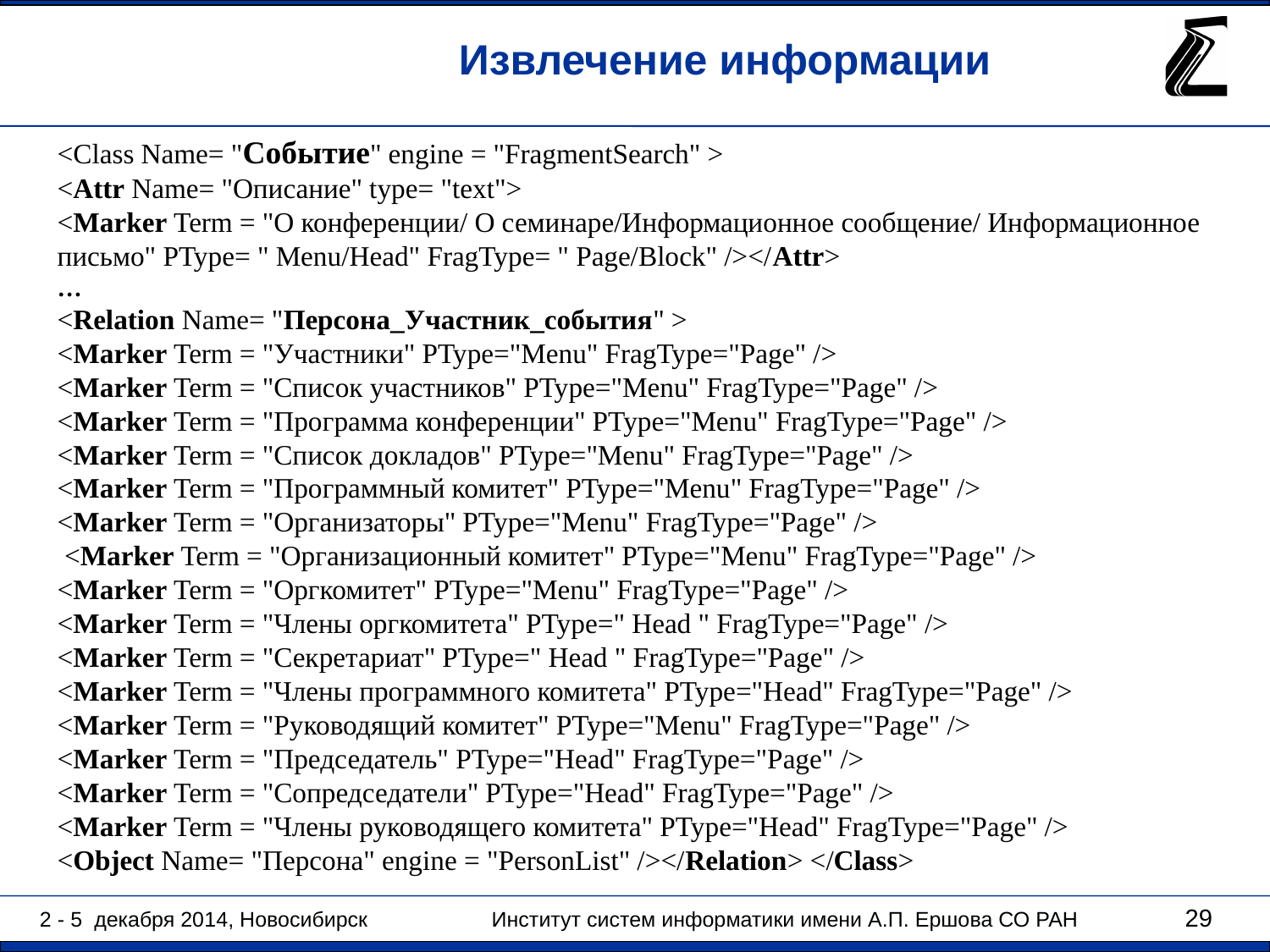

Извлечение информации
<Class Name= "Событие" engine = "FragmentSearch" >
<Attr Name= "Описание" type= "text">
<Marker Term = "О конференции/ О семинаре/Информационное сообщение/ Информационное письмо" PType= " Menu/Head" FragType= " Page/Block" /></Attr>
…
<Relation Name= "Персона_Участник_события" >
<Marker Term = "Участники" PType="Menu" FragType="Page" />
<Marker Term = "Список участников" PType="Menu" FragType="Page" />
<Marker Term = "Программа конференции" PType="Menu" FragType="Page" />
<Marker Term = "Список докладов" PType="Menu" FragType="Page" />
<Marker Term = "Программный комитет" PType="Menu" FragType="Page" />
<Marker Term = "Организаторы" PType="Menu" FragType="Page" />
 <Marker Term = "Организационный комитет" PType="Menu" FragType="Page" />
<Marker Term = "Оргкомитет" PType="Menu" FragType="Page" />
<Marker Term = "Члены оргкомитета" PType=" Head " FragType="Page" />
<Marker Term = "Секретариат" PType=" Head " FragType="Page" />
<Marker Term = "Члены программного комитета" PType="Head" FragType="Page" />
<Marker Term = "Руководящий комитет" PType="Menu" FragType="Page" />
<Marker Term = "Председатель" PType="Head" FragType="Page" />
<Marker Term = "Сопредседатели" PType="Head" FragType="Page" />
<Marker Term = "Члены руководящего комитета" PType="Head" FragType="Page" />
<Object Name= "Персона" engine = "PersonList" /></Relation> </Class>

29